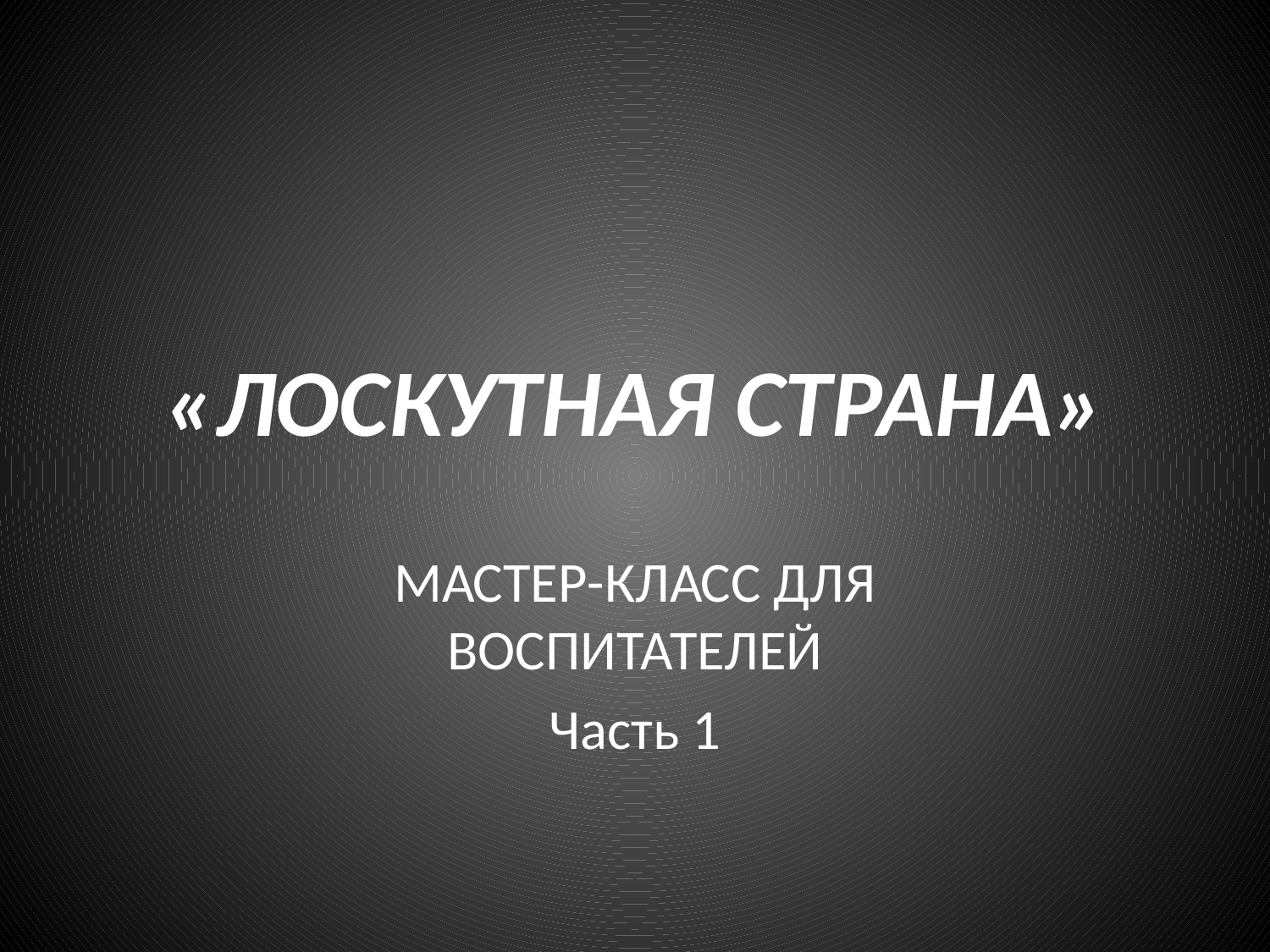

# «ЛОСКУТНАЯ СТРАНА»
МАСТЕР-КЛАСС ДЛЯ ВОСПИТАТЕЛЕЙ
Часть 1